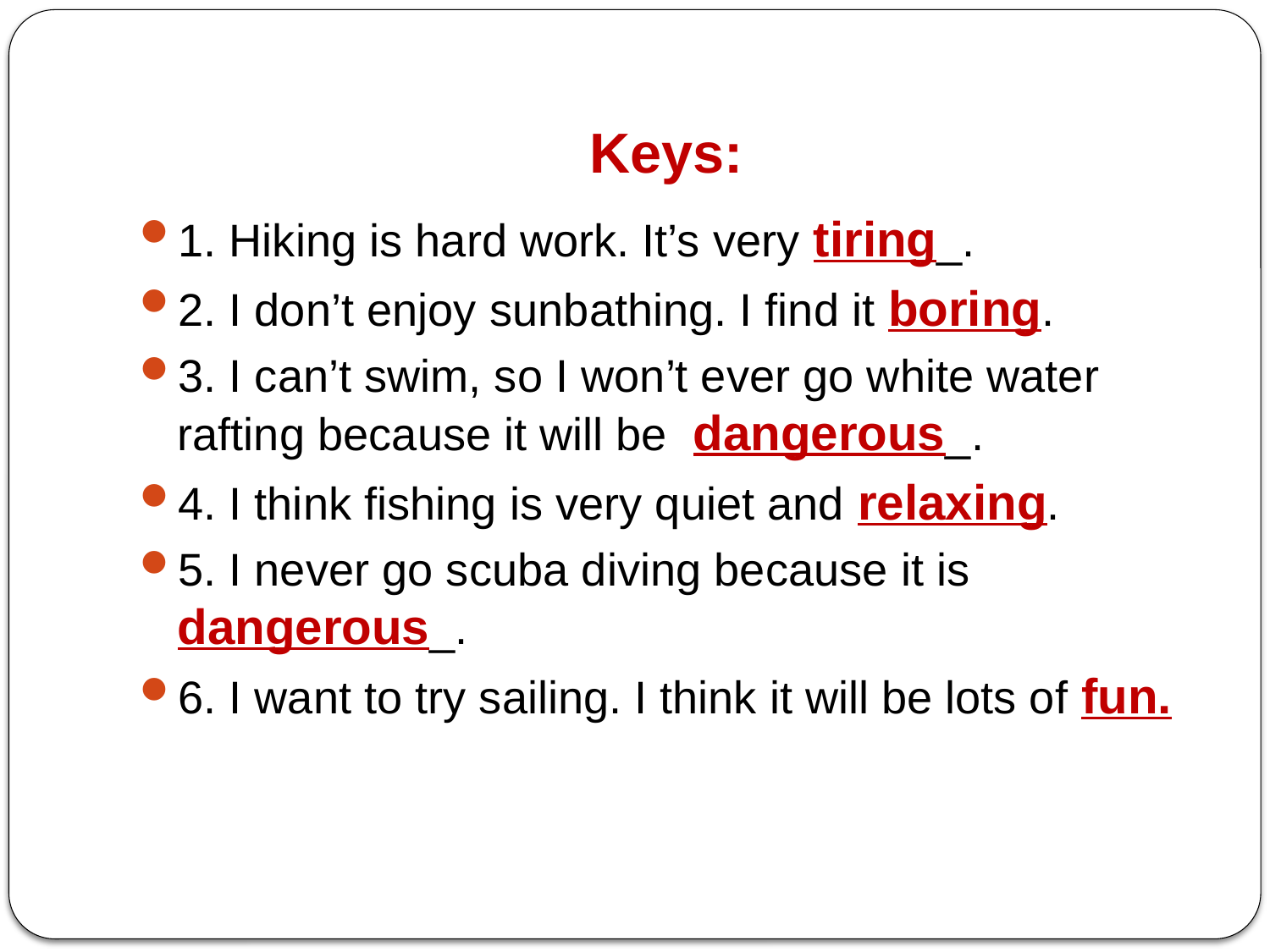

# Keys:
1. Hiking is hard work. It’s very tiring_.
2. I don’t enjoy sunbathing. I find it boring.
3. I can’t swim, so I won’t ever go white water rafting because it will be  dangerous_.
4. I think fishing is very quiet and relaxing.
5. I never go scuba diving because it is dangerous_.
6. I want to try sailing. I think it will be lots of fun.